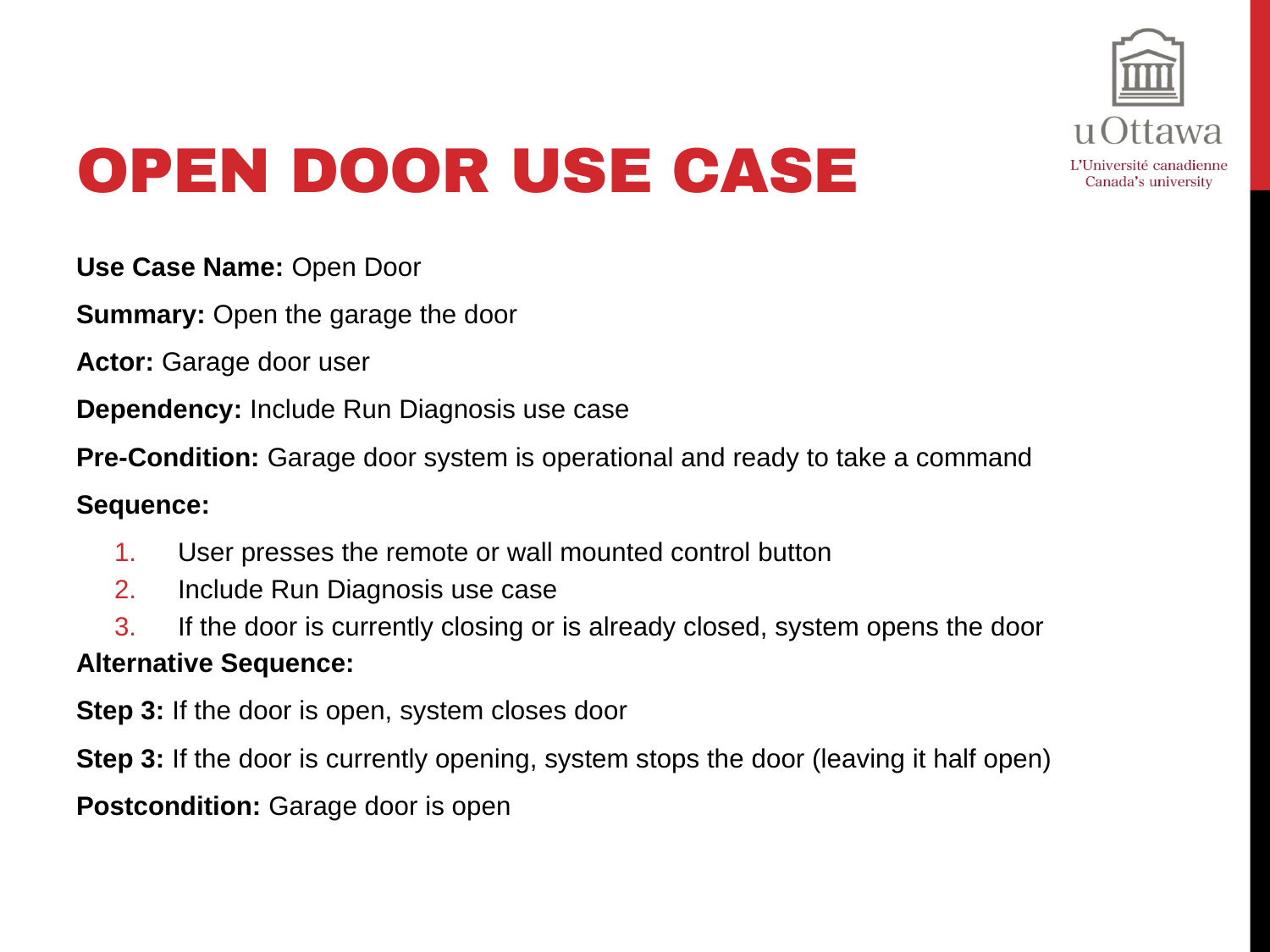

# Open Door Use Case
Use Case Name: Open Door
Summary: Open the garage the door
Actor: Garage door user
Dependency: Include Run Diagnosis use case
Pre-Condition: Garage door system is operational and ready to take a command
Sequence:
User presses the remote or wall mounted control button
Include Run Diagnosis use case
If the door is currently closing or is already closed, system opens the door
Alternative Sequence:
Step 3: If the door is open, system closes door
Step 3: If the door is currently opening, system stops the door (leaving it half open)
Postcondition: Garage door is open